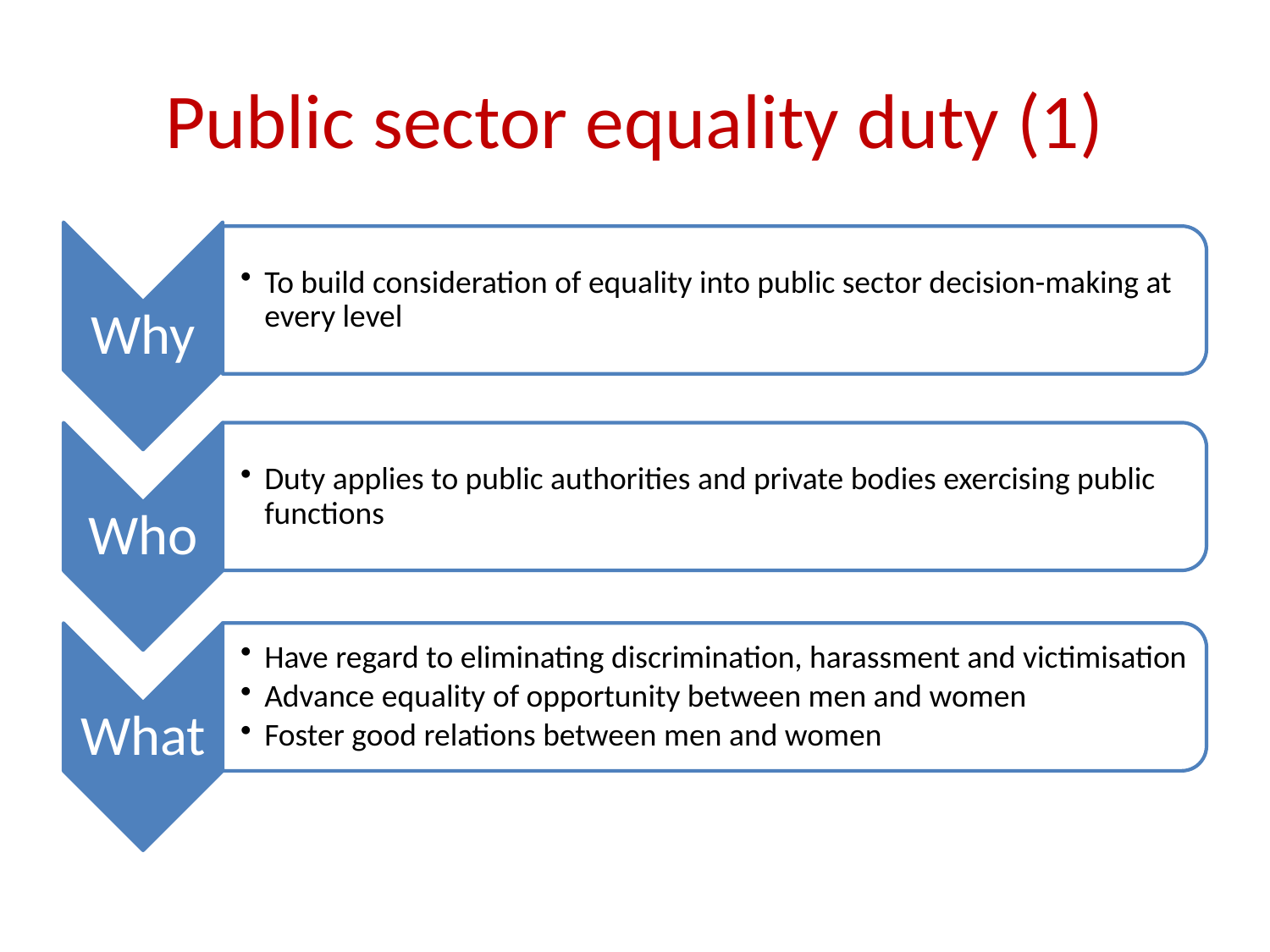

# Public sector equality duty (1)
Why
To build consideration of equality into public sector decision-making at every level
Who
Duty applies to public authorities and private bodies exercising public functions
What
Have regard to eliminating discrimination, harassment and victimisation
Advance equality of opportunity between men and women
Foster good relations between men and women